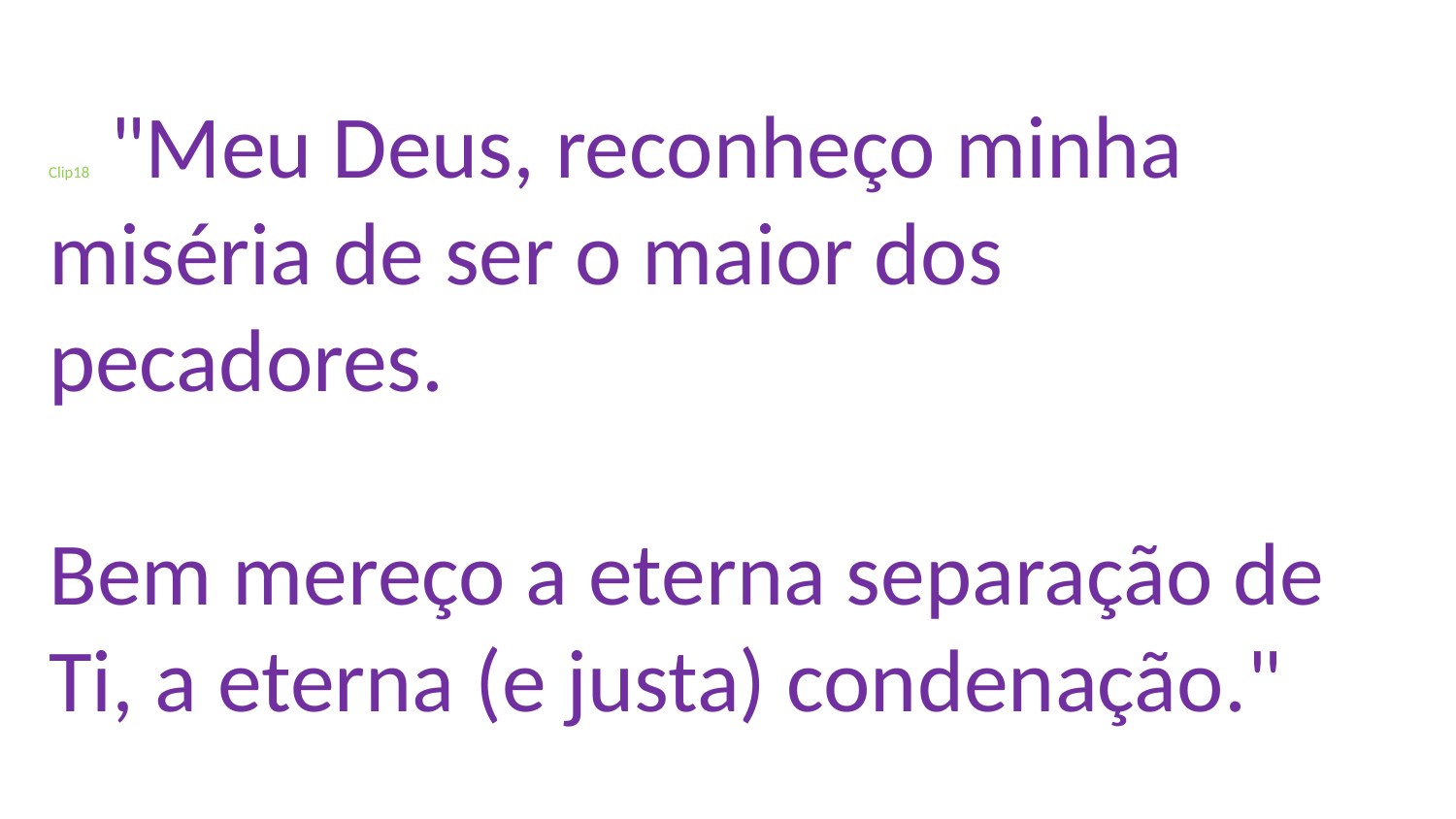

# Clip18 "Meu Deus, reconheço minha miséria de ser o maior dos pecadores. Bem mereço a eterna separação de Ti, a eterna (e justa) condenação."